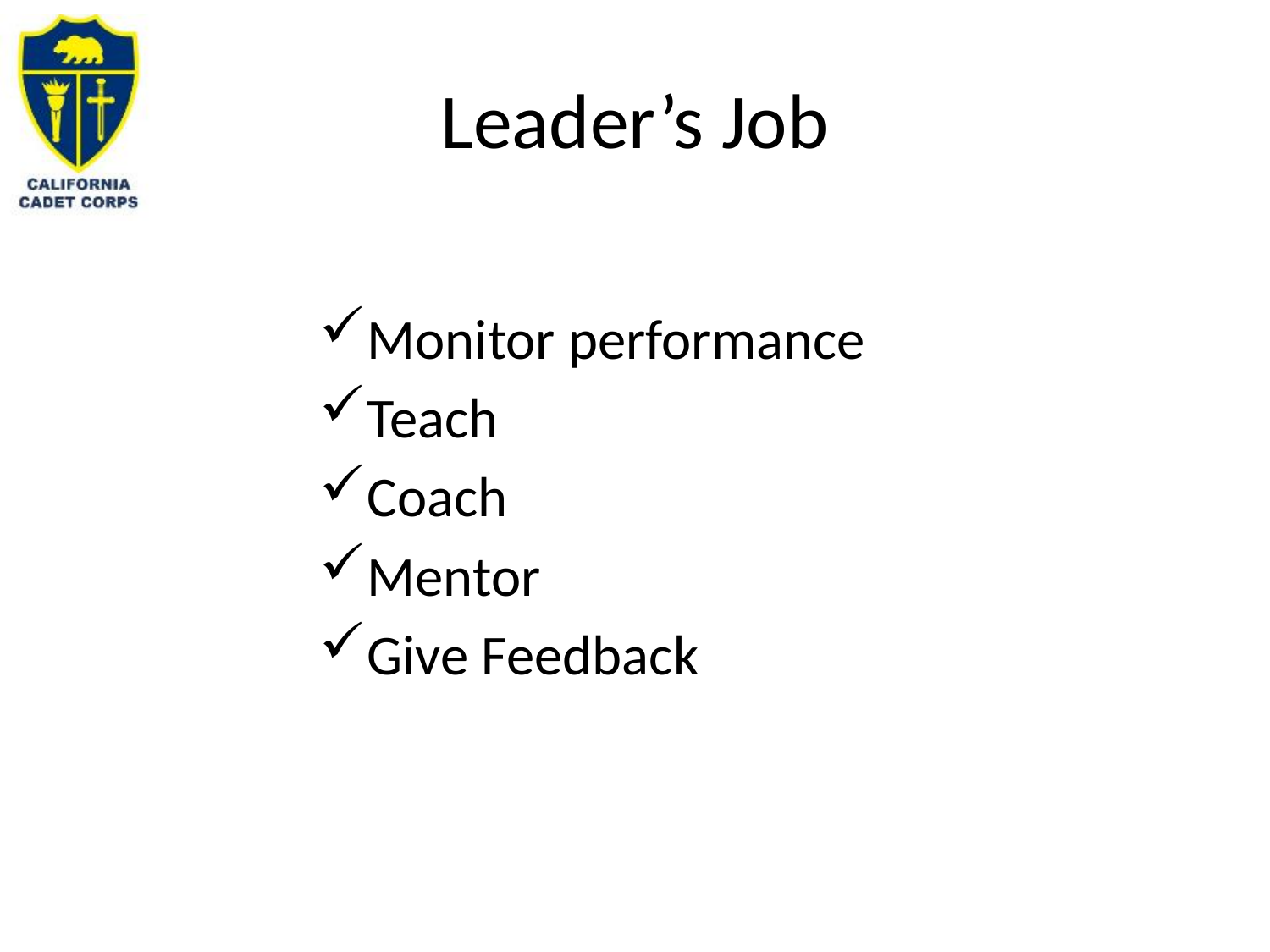

# Leader’s Job
Monitor performance
Teach
Coach
Mentor
Give Feedback